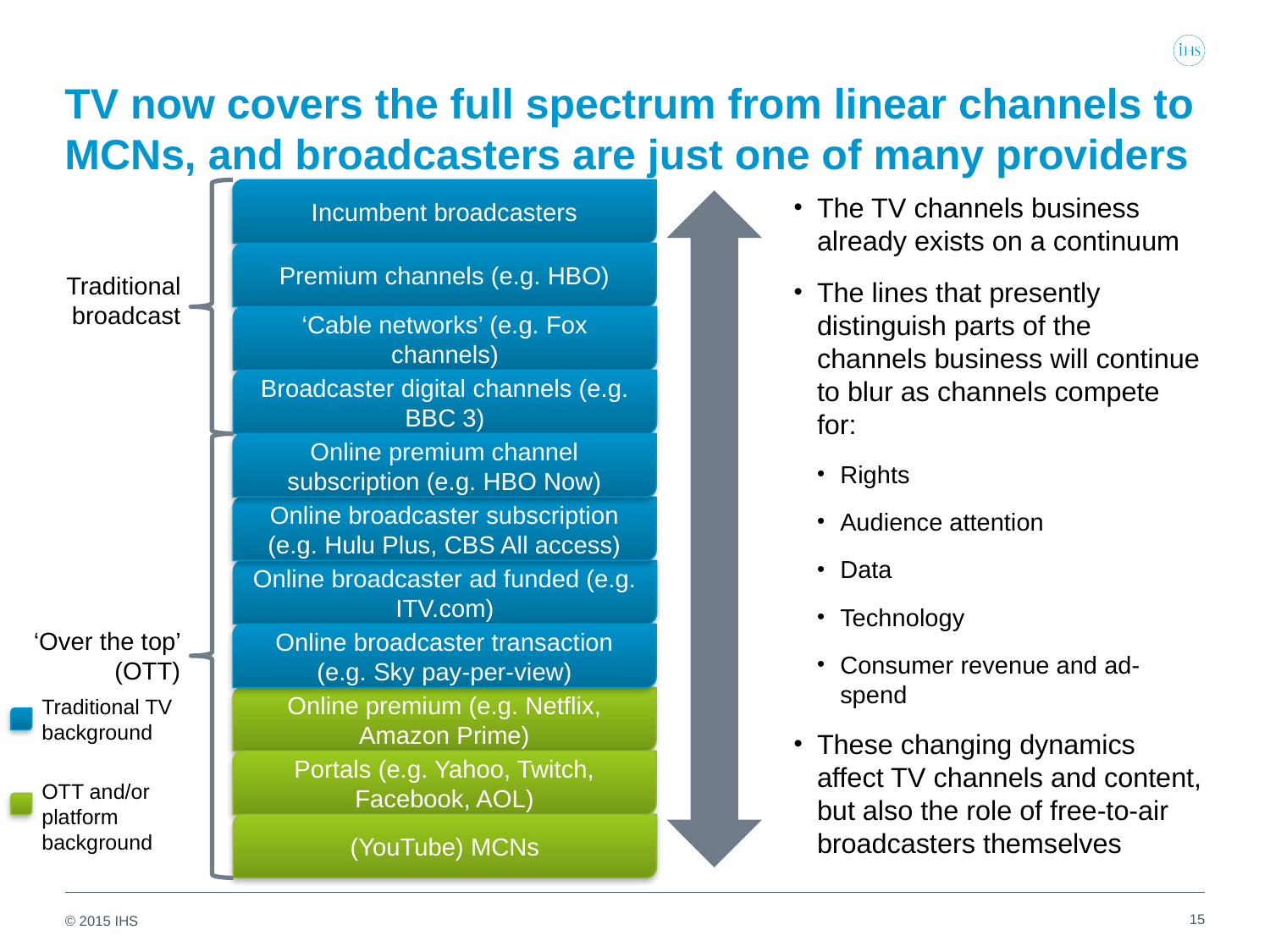

# TV now covers the full spectrum from linear channels to MCNs, and broadcasters are just one of many providers
Incumbent broadcasters

The TV channels business already exists on a continuum
The lines that presently distinguish parts of the channels business will continue to blur as channels compete for:
Rights
Audience attention
Data
Technology
Consumer revenue and ad-spend
These changing dynamics affect TV channels and content, but also the role of free-to-air broadcasters themselves
Premium channels (e.g. HBO)
Traditional broadcast
‘Cable networks’ (e.g. Fox channels)
Broadcaster digital channels (e.g. BBC 3)

Online premium channel subscription (e.g. HBO Now)
Online broadcaster subscription (e.g. Hulu Plus, CBS All access)
Online broadcaster ad funded (e.g. ITV.com)
‘Over the top’ (OTT)
Online broadcaster transaction (e.g. Sky pay-per-view)
Traditional TV background
Online premium (e.g. Netflix, Amazon Prime)

Portals (e.g. Yahoo, Twitch, Facebook, AOL)
OTT and/or platform background

(YouTube) MCNs
15